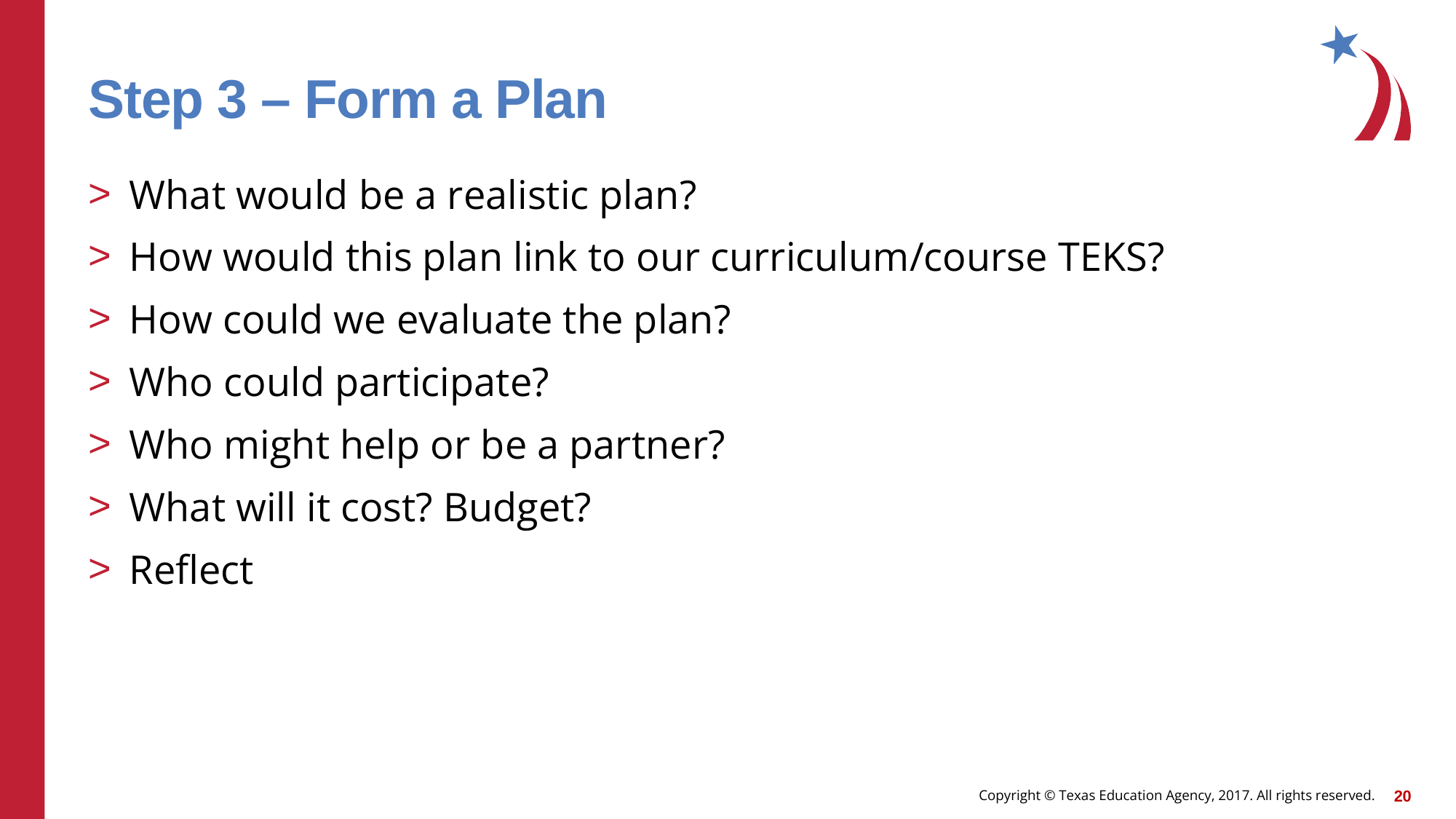

# Step 3 – Form a Plan
What would be a realistic plan?
How would this plan link to our curriculum/course TEKS?
How could we evaluate the plan?
Who could participate?
Who might help or be a partner?
What will it cost? Budget?
Reflect